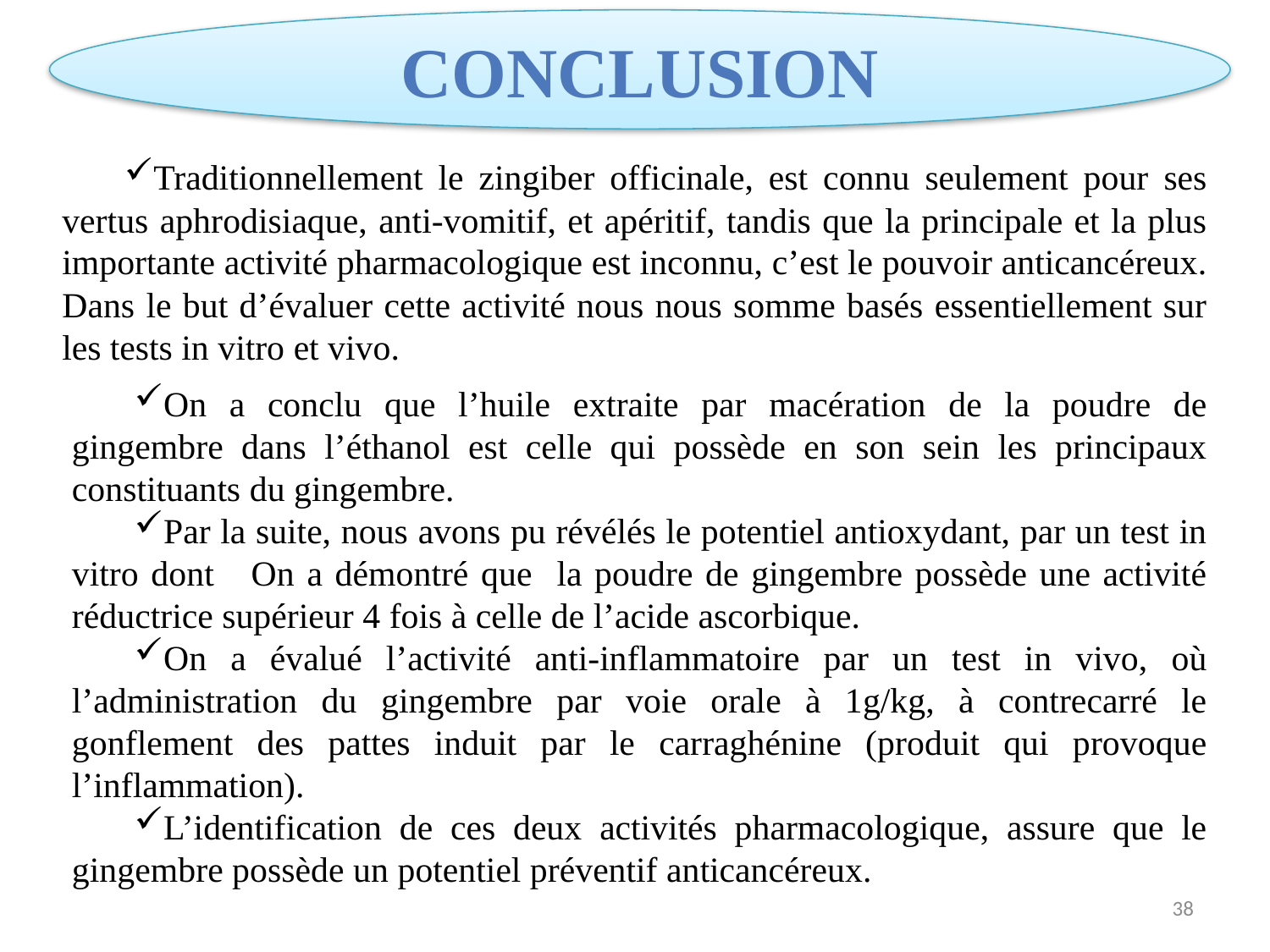

Conclusion
Traditionnellement le zingiber officinale, est connu seulement pour ses vertus aphrodisiaque, anti-vomitif, et apéritif, tandis que la principale et la plus importante activité pharmacologique est inconnu, c’est le pouvoir anticancéreux. Dans le but d’évaluer cette activité nous nous somme basés essentiellement sur les tests in vitro et vivo.

On a conclu que l’huile extraite par macération de la poudre de gingembre dans l’éthanol est celle qui possède en son sein les principaux constituants du gingembre.
Par la suite, nous avons pu révélés le potentiel antioxydant, par un test in vitro dont   On a démontré que  la poudre de gingembre possède une activité réductrice supérieur 4 fois à celle de l’acide ascorbique.
On a évalué l’activité anti-inflammatoire par un test in vivo, où l’administration du gingembre par voie orale à 1g/kg, à contrecarré le gonflement des pattes induit par le carraghénine (produit qui provoque l’inflammation).
L’identification de ces deux activités pharmacologique, assure que le gingembre possède un potentiel préventif anticancéreux.

38